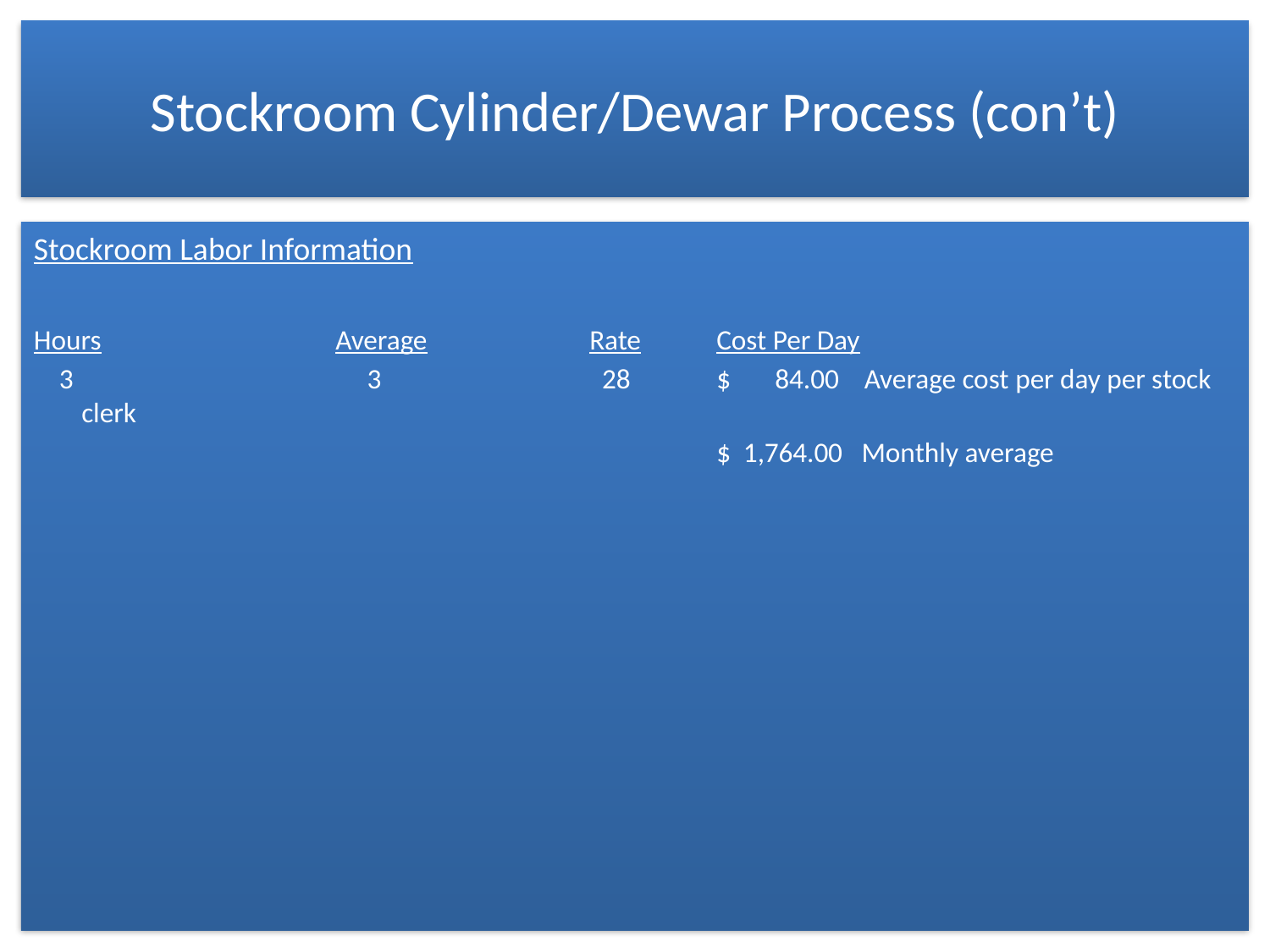

# Stockroom Cylinder/Dewar Process (con’t)
Stockroom Labor Information

Hours	 	Average		Rate	Cost Per Day
    3		   	     3		  28	$       84.00    Average cost per day per stock clerk
						$  1,764.00   Monthly average

12